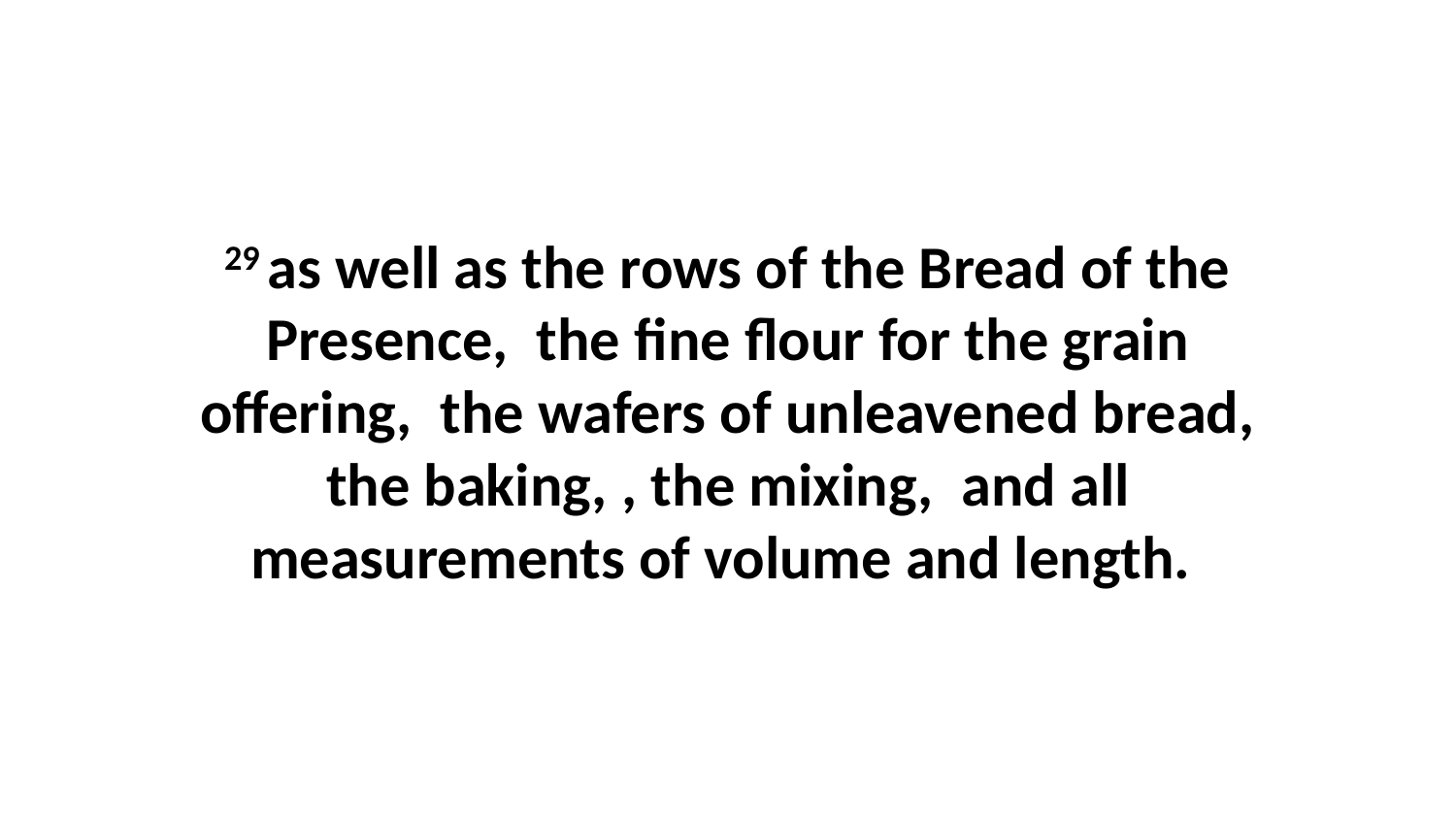

29 as well as the rows of the Bread of the Presence,  the fine flour for the grain offering,  the wafers of unleavened bread, the baking, , the mixing,  and all measurements of volume and length.